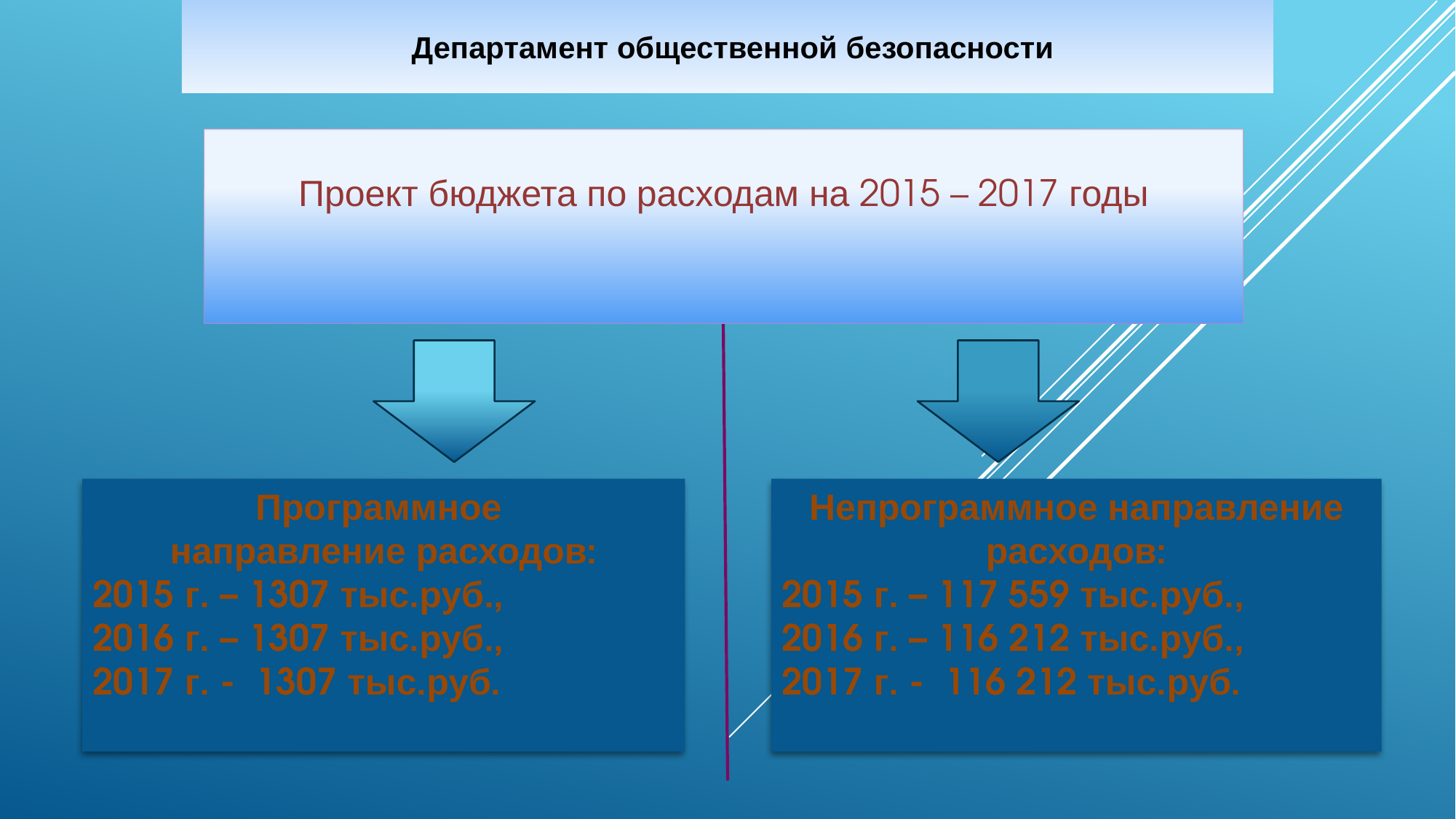

Департамент общественной безопасности

Проект бюджета по расходам на 2015 – 2017 годы

Программное
направление расходов:
2015 г. – 1307 тыс.руб.,
2016 г. – 1307 тыс.руб.,
2017 г. -  1307 тыс.руб.

Непрограммное направление расходов:
2015 г. – 117 559 тыс.руб.,
2016 г. – 116 212 тыс.руб.,
2017 г. -  116 212 тыс.руб.